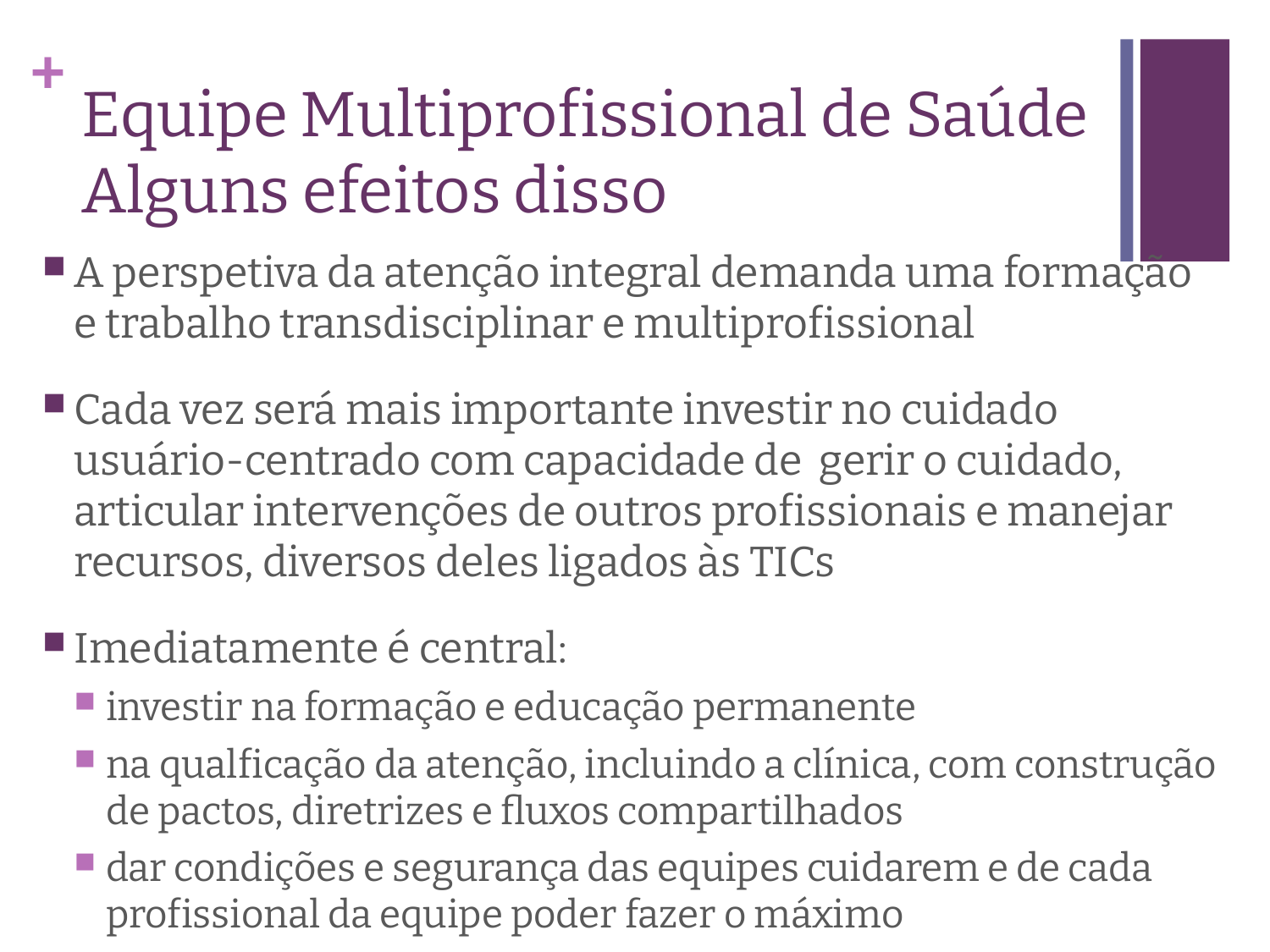

# Equipe Multiprofissional de Saúde Alguns efeitos disso
A perspetiva da atenção integral demanda uma formação e trabalho transdisciplinar e multiprofissional
Cada vez será mais importante investir no cuidado usuário-centrado com capacidade de  gerir o cuidado, articular intervenções de outros profissionais e manejar recursos, diversos deles ligados às TICs
Imediatamente é central:
investir na formação e educação permanente
na qualficação da atenção, incluindo a clínica, com construção de pactos, diretrizes e fluxos compartilhados
dar condições e segurança das equipes cuidarem e de cada profissional da equipe poder fazer o máximo